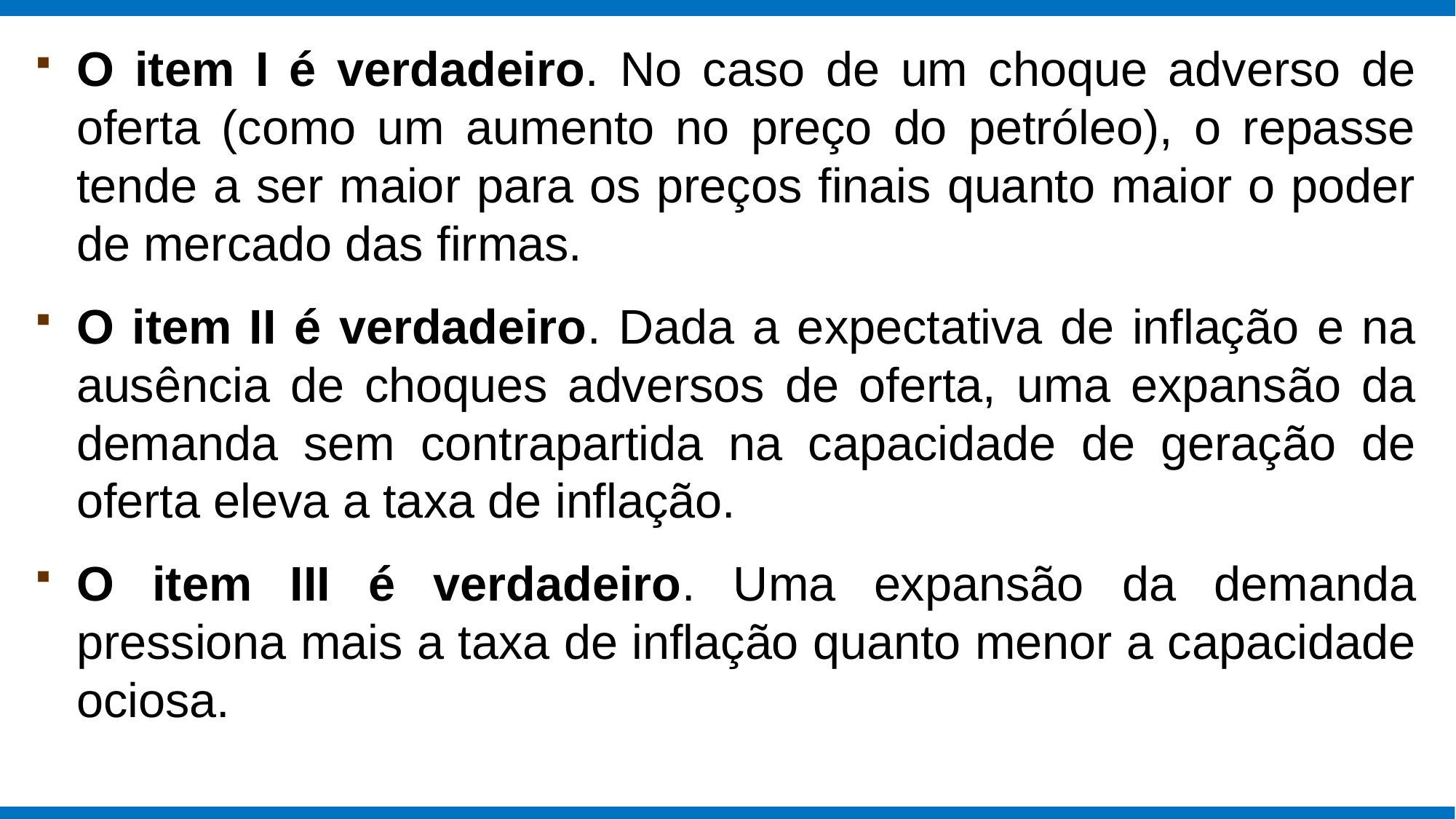

O item I é verdadeiro. No caso de um choque adverso de oferta (como um aumento no preço do petróleo), o repasse tende a ser maior para os preços finais quanto maior o poder de mercado das firmas.
O item II é verdadeiro. Dada a expectativa de inflação e na ausência de choques adversos de oferta, uma expansão da demanda sem contrapartida na capacidade de geração de oferta eleva a taxa de inflação.
O item III é verdadeiro. Uma expansão da demanda pressiona mais a taxa de inflação quanto menor a capacidade ociosa.